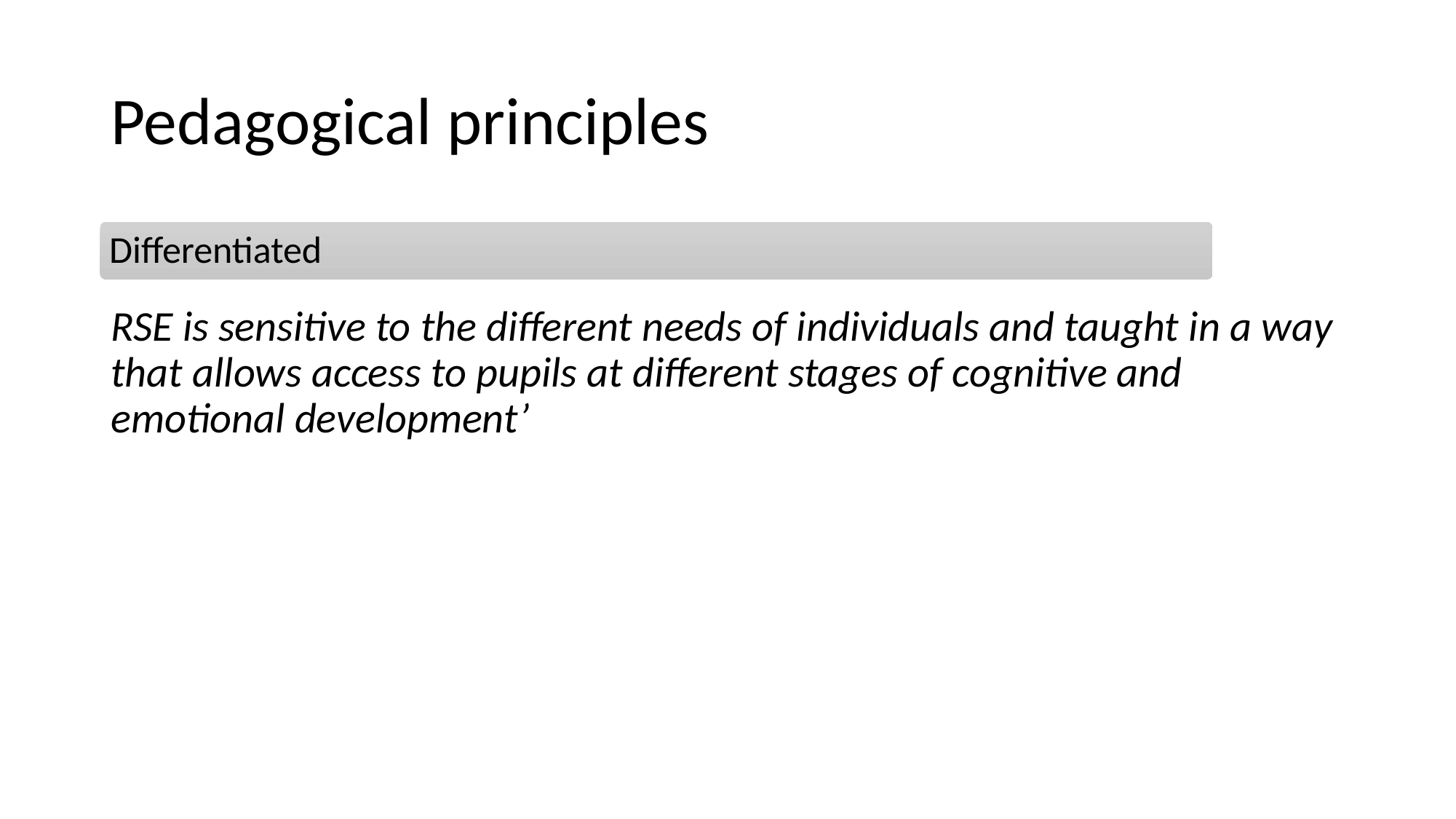

# Pedagogical principles

Differentiated
RSE is sensitive to the different needs of individuals and taught in a way that allows access to pupils at different stages of cognitive and emotional development’